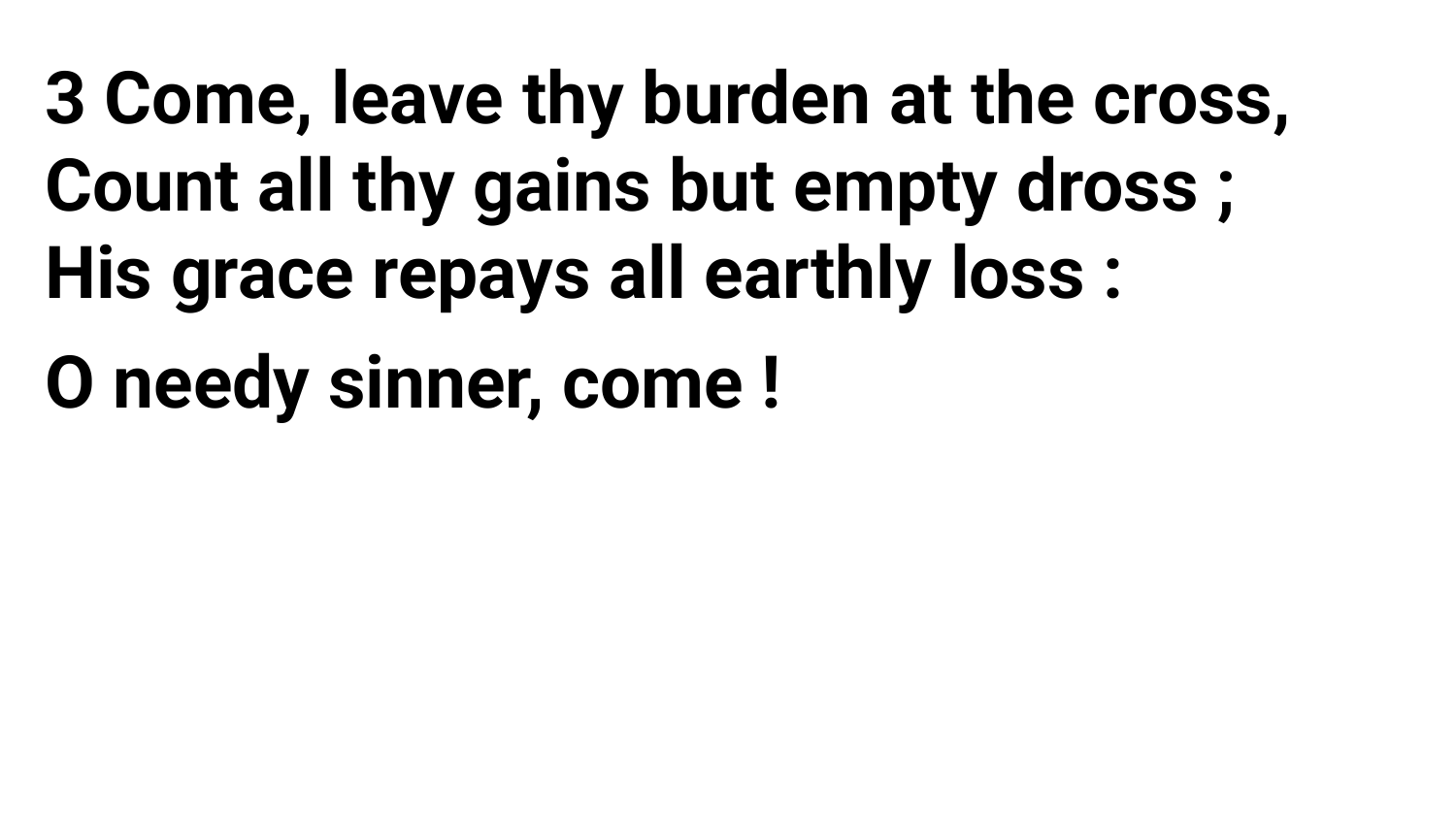

3 Come, leave thy burden at the cross,
Count all thy gains but empty dross ;
His grace repays all earthly loss :
O needy sinner, come !